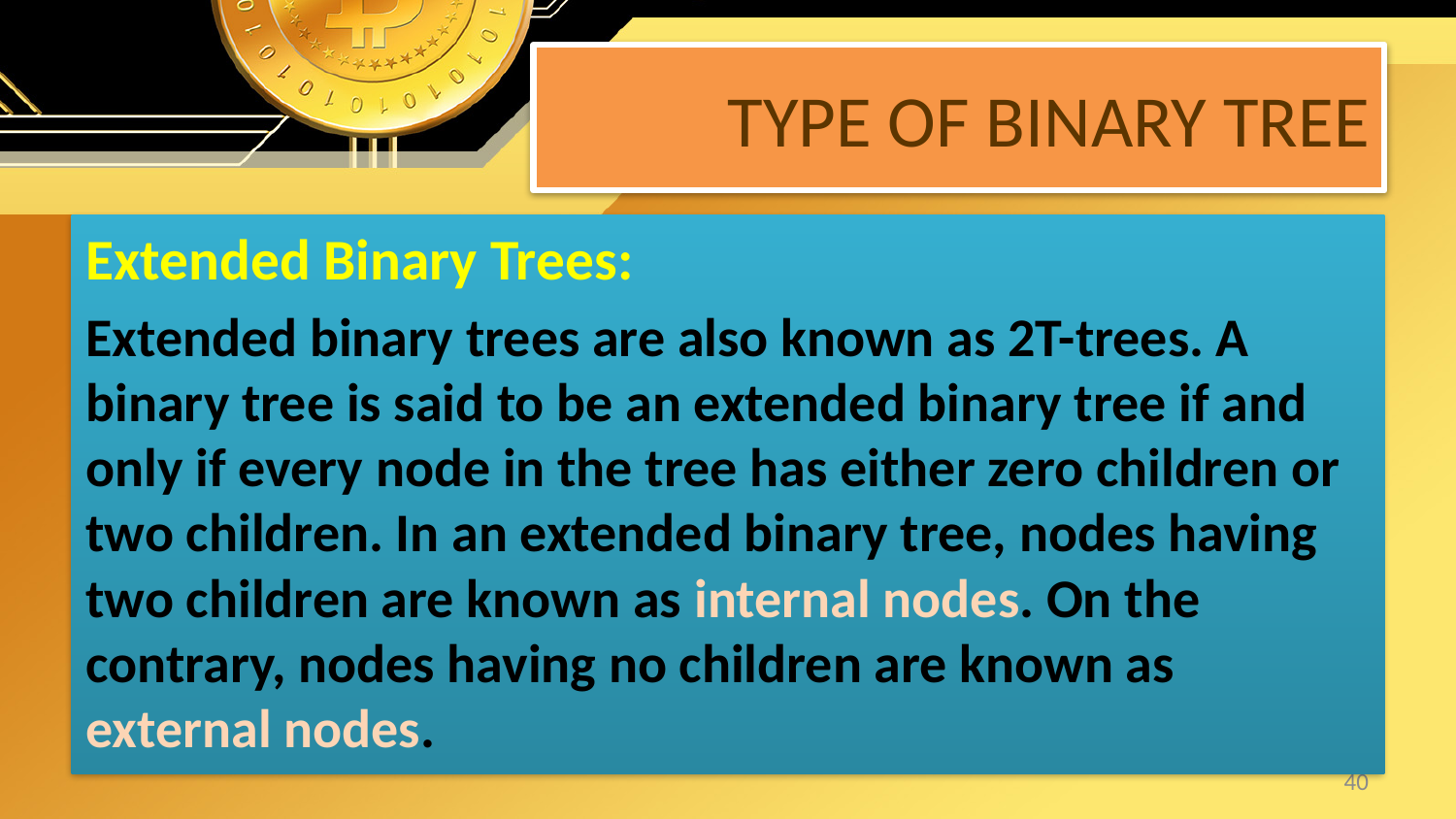

# TYPE OF BINARY TREE
Extended Binary Trees:
Extended binary trees are also known as 2T-trees. A binary tree is said to be an extended binary tree if and only if every node in the tree has either zero children or two children. In an extended binary tree, nodes having two children are known as internal nodes. On the contrary, nodes having no children are known as external nodes.
40